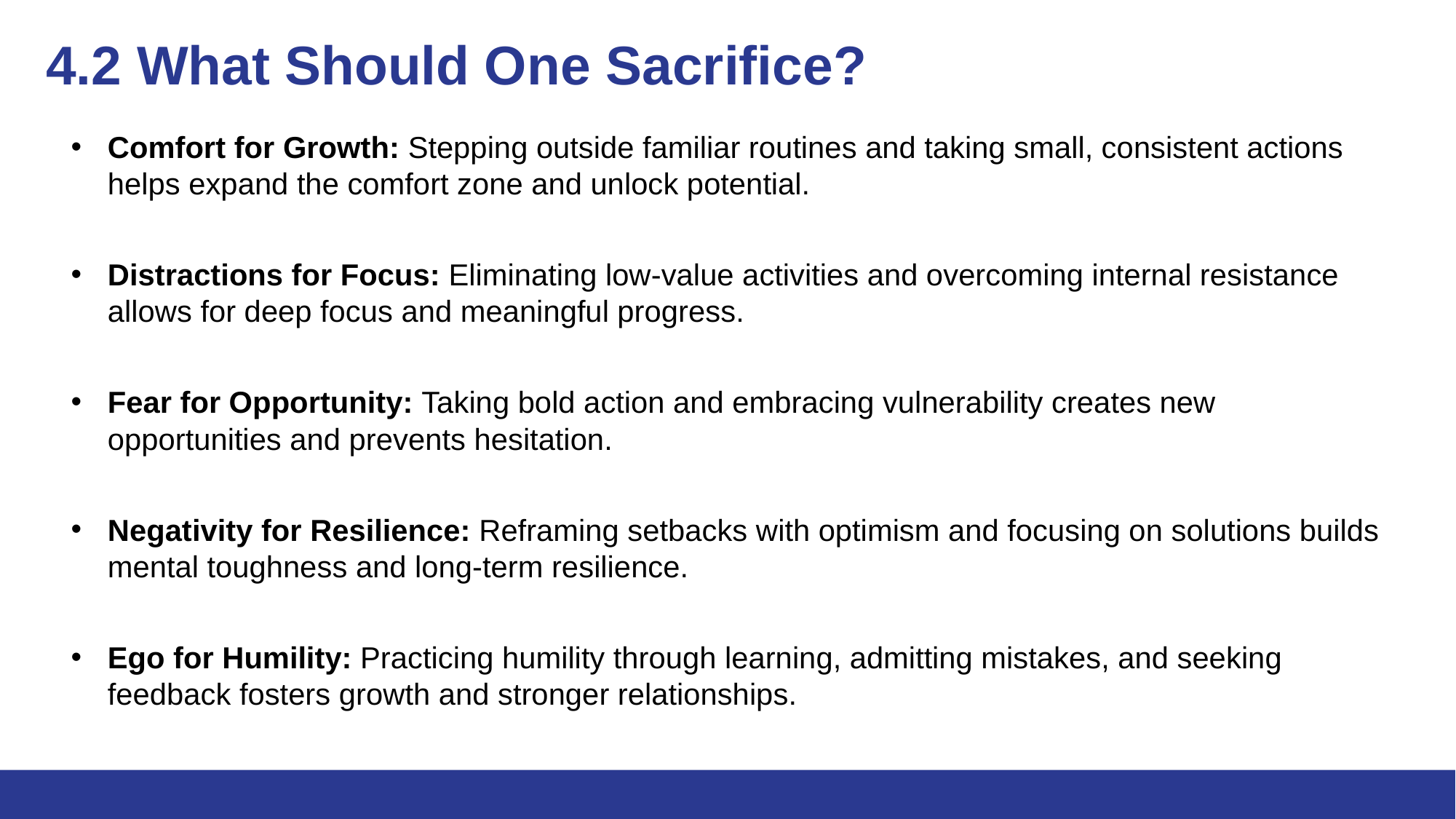

# 4.2 What Should One Sacrifice?
Comfort for Growth: Stepping outside familiar routines and taking small, consistent actions helps expand the comfort zone and unlock potential.

Distractions for Focus: Eliminating low-value activities and overcoming internal resistance allows for deep focus and meaningful progress.

Fear for Opportunity: Taking bold action and embracing vulnerability creates new opportunities and prevents hesitation.

Negativity for Resilience: Reframing setbacks with optimism and focusing on solutions builds mental toughness and long-term resilience.

Ego for Humility: Practicing humility through learning, admitting mistakes, and seeking feedback fosters growth and stronger relationships.